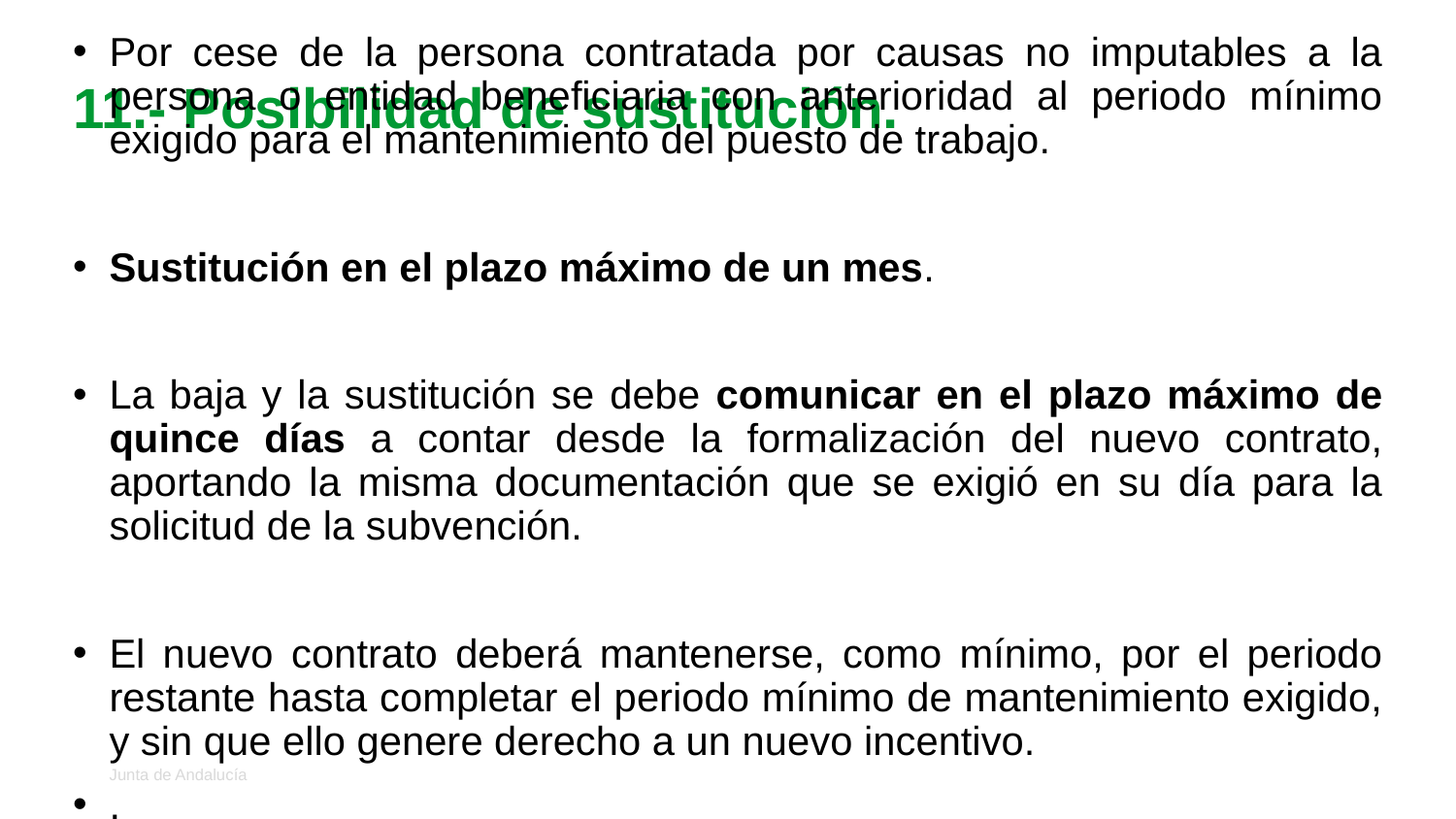

# 11.- Posibilidad de sustitución.
Por cese de la persona contratada por causas no imputables a la persona o entidad beneficiaria con anterioridad al periodo mínimo exigido para el mantenimiento del puesto de trabajo.

Sustitución en el plazo máximo de un mes.

La baja y la sustitución se debe comunicar en el plazo máximo de quince días a contar desde la formalización del nuevo contrato, aportando la misma documentación que se exigió en su día para la solicitud de la subvención.

El nuevo contrato deberá mantenerse, como mínimo, por el periodo restante hasta completar el periodo mínimo de mantenimiento exigido, y sin que ello genere derecho a un nuevo incentivo.
.